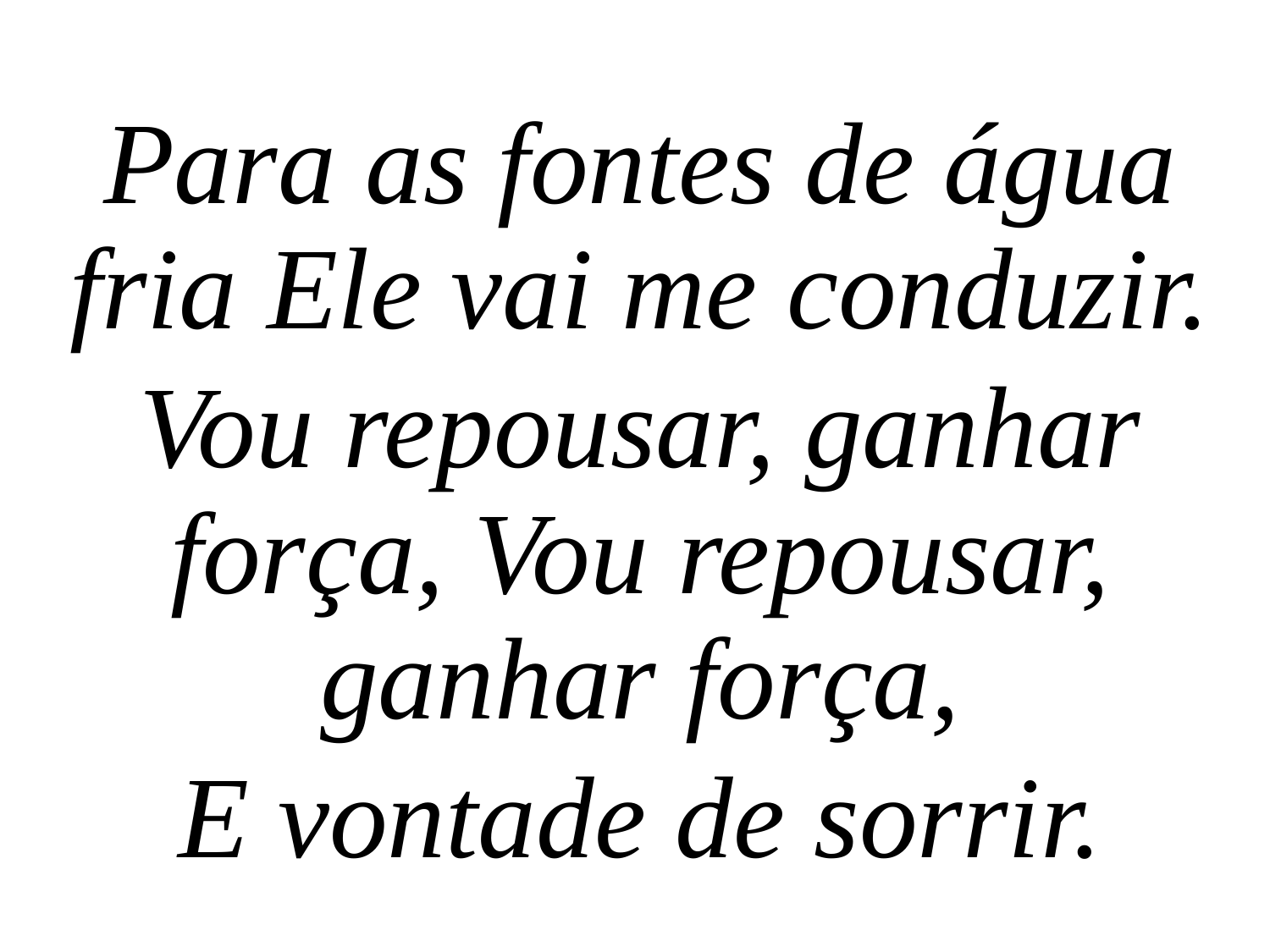

Para as fontes de água fria Ele vai me conduzir.
Vou repousar, ganhar força, Vou repousar, ganhar força,
E vontade de sorrir.